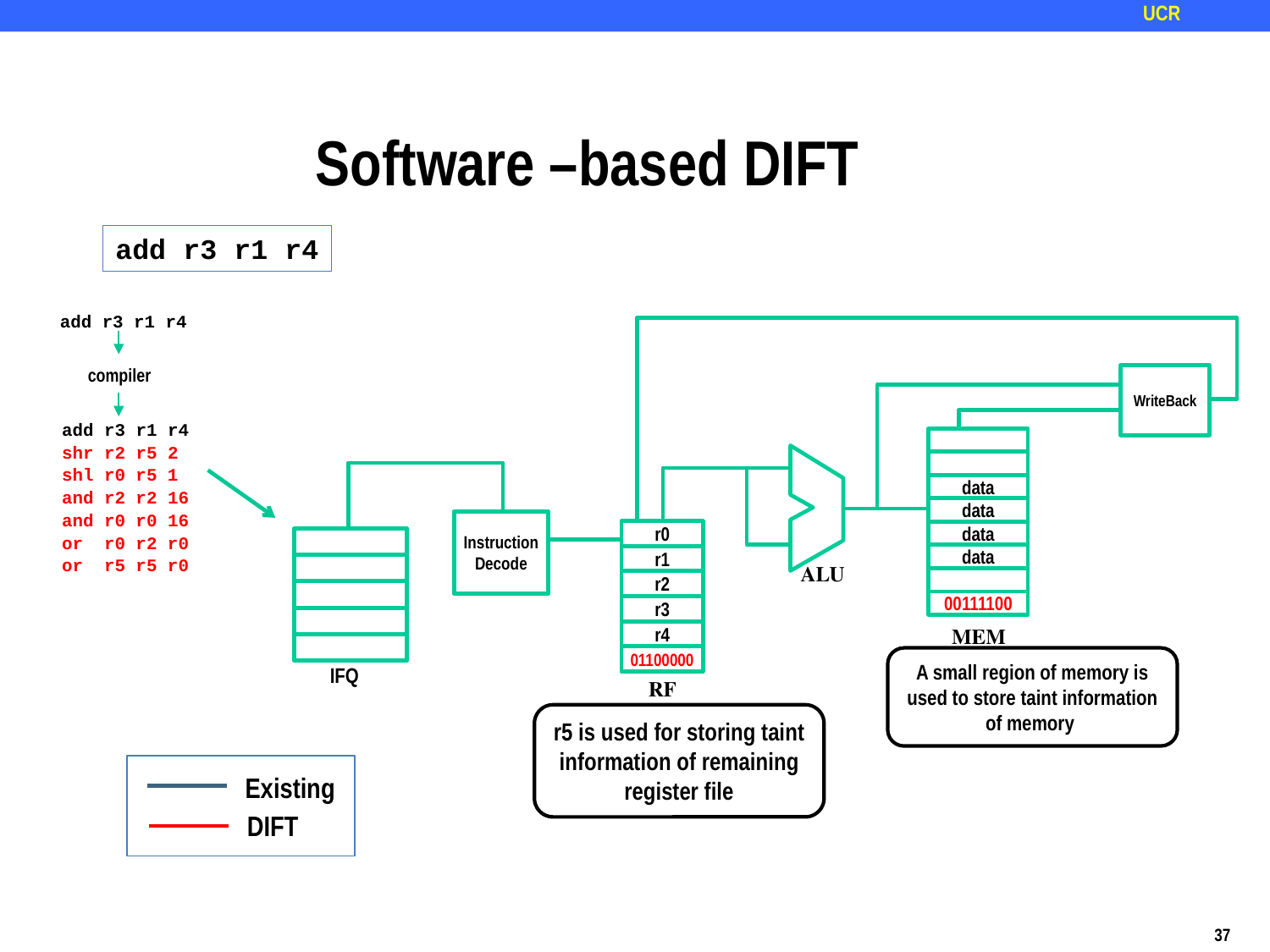

Software –based DIFT
add r3 r1 r4
add r3 r1 r4

compiler
WriteBack

add r3 r1 r4

shr r2 r5 2

shl r0 r5 1

data
and r2 r2 16

data

and r0 r0 16
Instruction Decode
r0

data

or  r0 r2 r0

data
r1
or  r5 r5 r0
ALU

r2
00111100
r3
MEM
r4
01100000
A small region of memory is used to store taint information of memory
IFQ
RF
r5 is used for storing taint information of remaining register file

Existing
DIFT